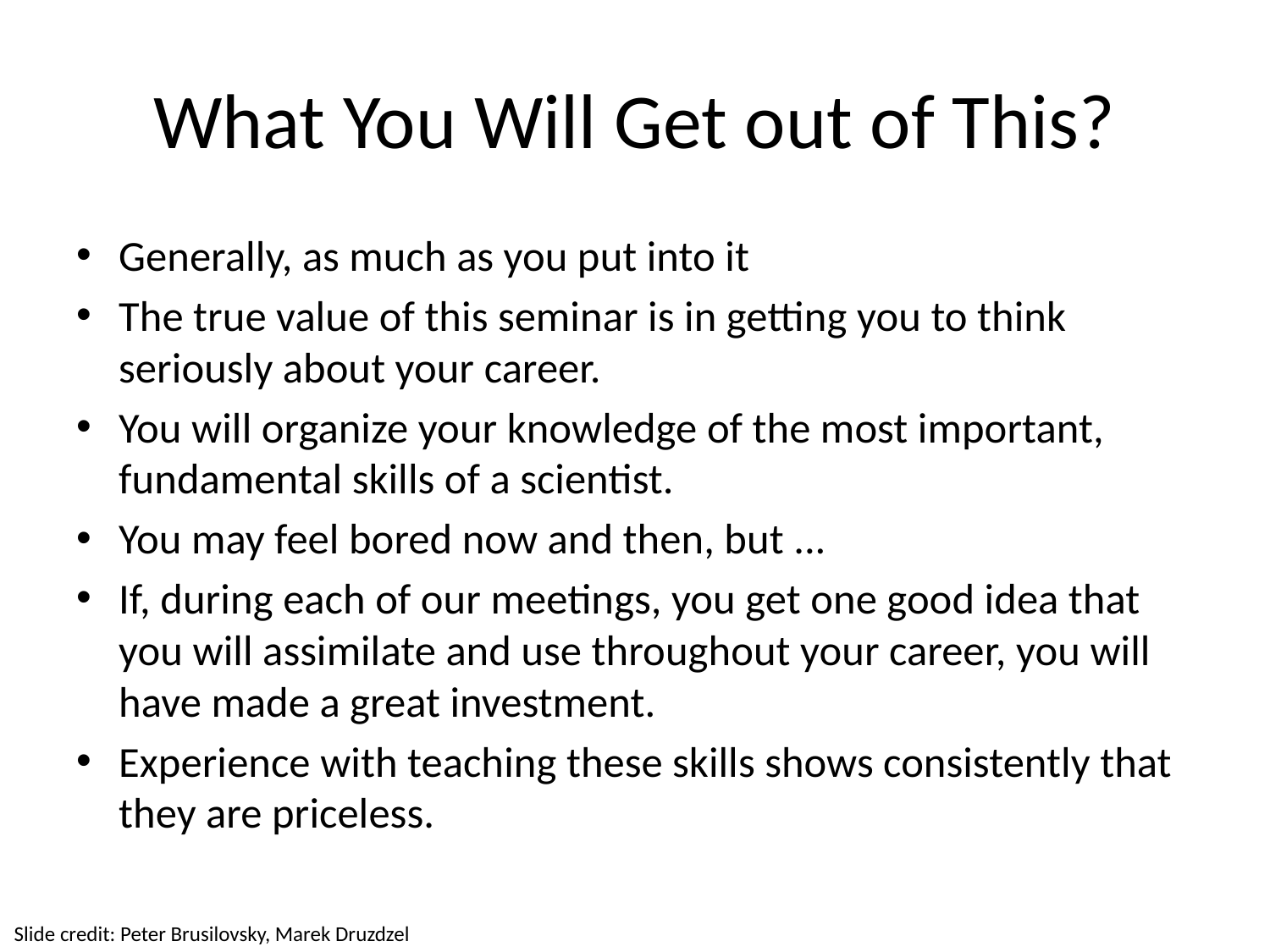

# What You Will Get out of This?
Generally, as much as you put into it
The true value of this seminar is in getting you to think seriously about your career.
You will organize your knowledge of the most important, fundamental skills of a scientist.
You may feel bored now and then, but ...
If, during each of our meetings, you get one good idea that you will assimilate and use throughout your career, you will have made a great investment.
Experience with teaching these skills shows consistently that they are priceless.
Slide credit: Peter Brusilovsky, Marek Druzdzel